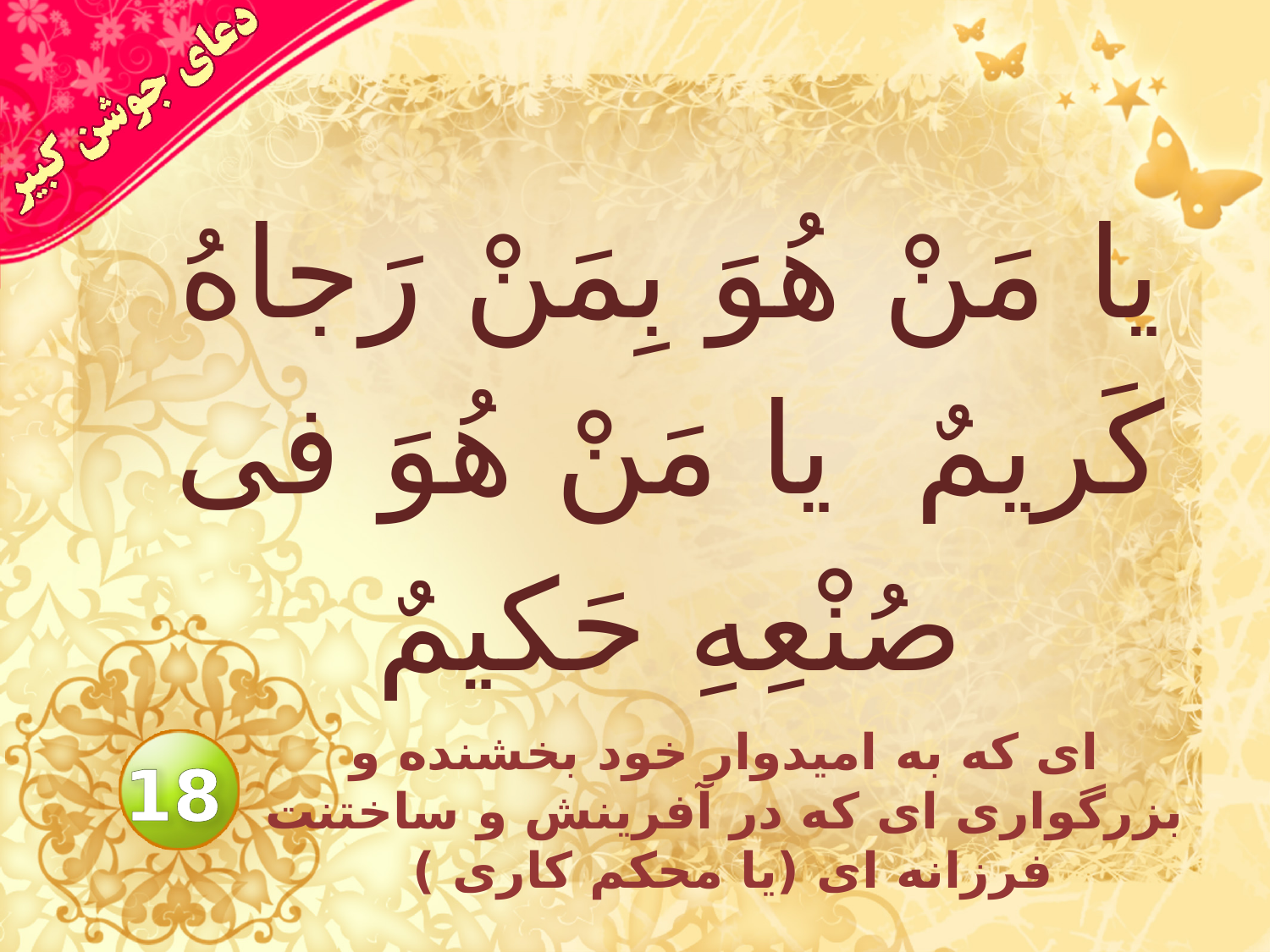

# يا مَنْ هُوَ بِمَنْ رَجاهُ كَريمٌ  يا مَنْ هُوَ فى صُنْعِهِ حَكيمٌ
اى كه به اميدوار خود بخشنده و بزرگوارى اى كه در آفرينش و ساختنت فرزانه اى (يا محكم كارى )
18